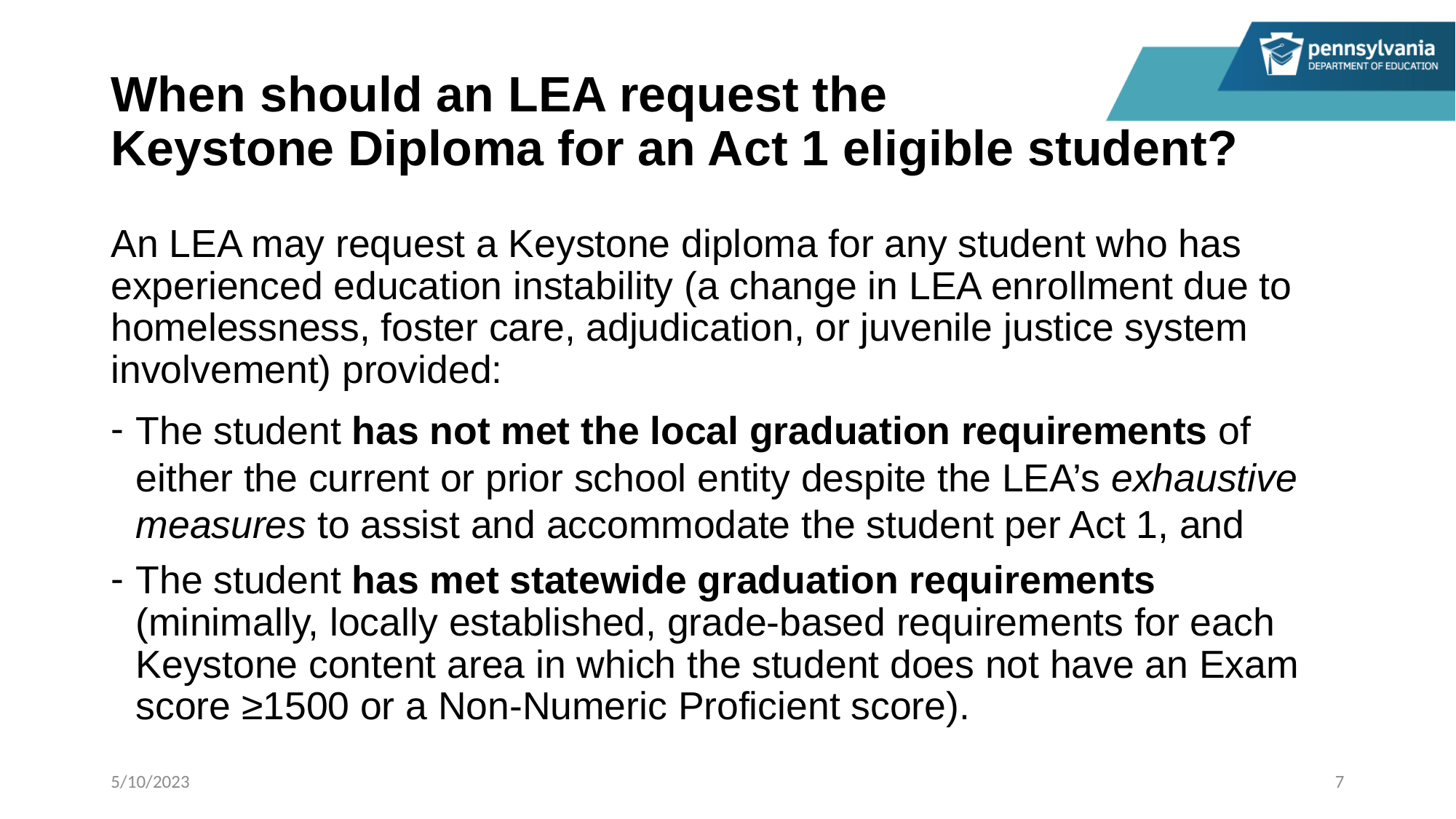

# When should an LEA request the Keystone Diploma for an Act 1 eligible student?
An LEA may request a Keystone diploma for any student who has experienced education instability (a change in LEA enrollment due to homelessness, foster care, adjudication, or juvenile justice system involvement) provided:
The student has not met the local graduation requirements of either the current or prior school entity despite the LEA’s exhaustive measures to assist and accommodate the student per Act 1, and
The student has met statewide graduation requirements (minimally, locally established, grade-based requirements for each Keystone content area in which the student does not have an Exam score ≥1500 or a Non-Numeric Proficient score).

5/10/2023
7